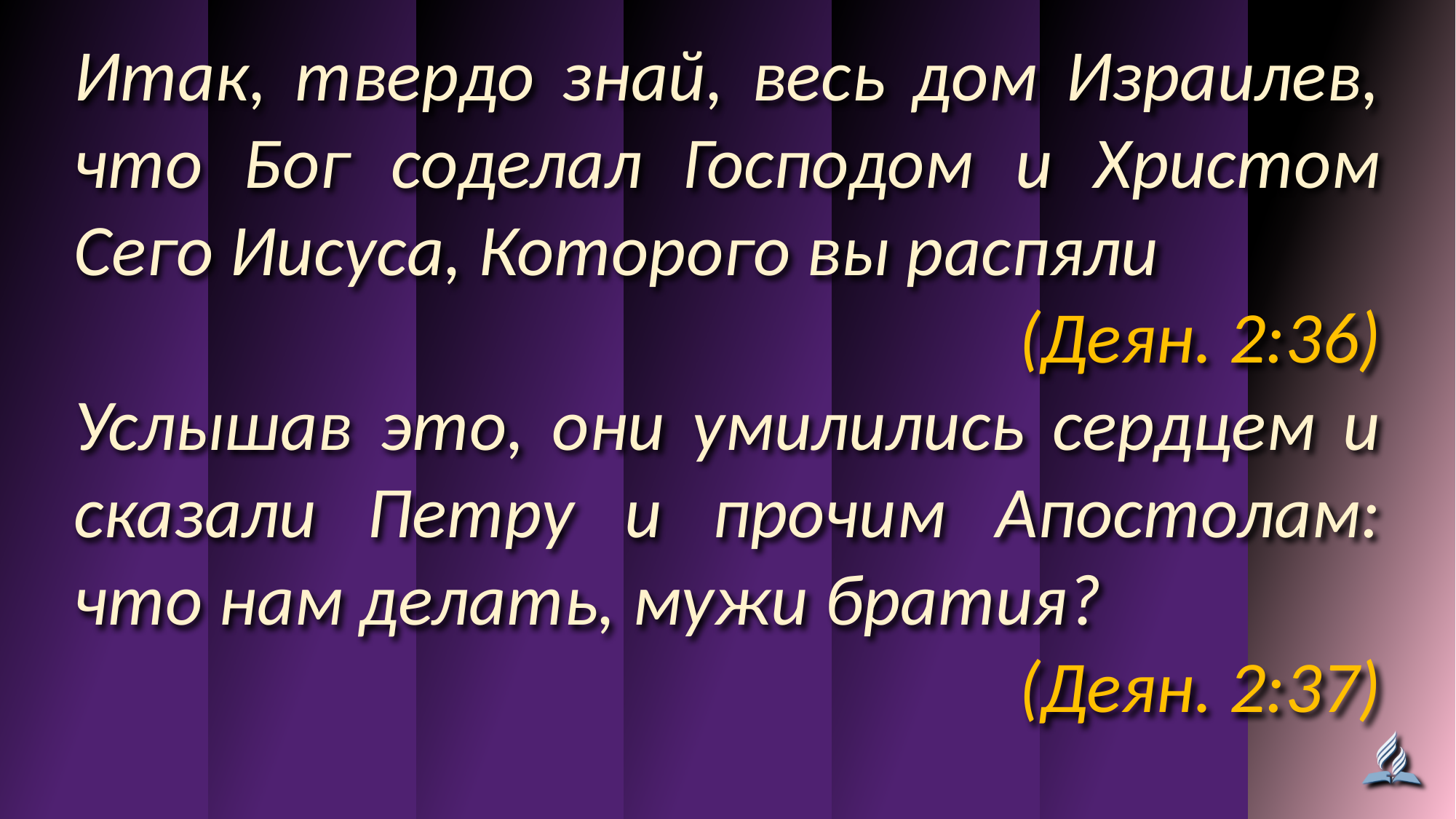

Итак, твердо знай, весь дом Израилев, что Бог соделал Господом и Христом Сего Иисуса, Которого вы распяли
(Деян. 2:36)
Услышав это, они умилились сердцем и сказали Петру и прочим Апостолам: что нам делать, мужи братия?
(Деян. 2:37)